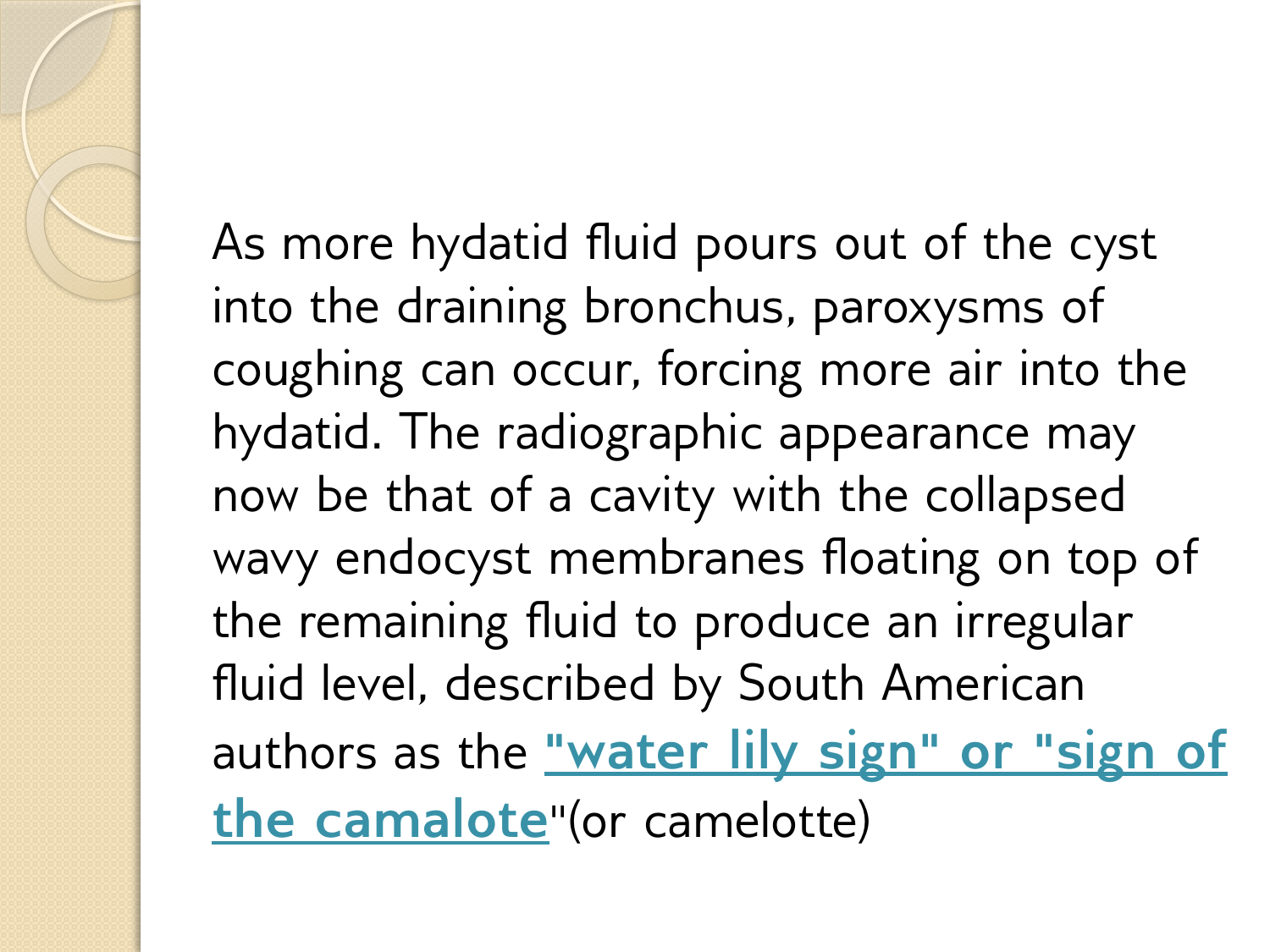

#
As more hydatid fluid pours out of the cyst into the draining bronchus, paroxysms of coughing can occur, forcing more air into the hydatid. The radiographic appearance may now be that of a cavity with the collapsed wavy endocyst membranes floating on top of the remaining fluid to produce an irregular fluid level, described by South American authors as the "water lily sign" or "sign of the camalote"(or camelotte)